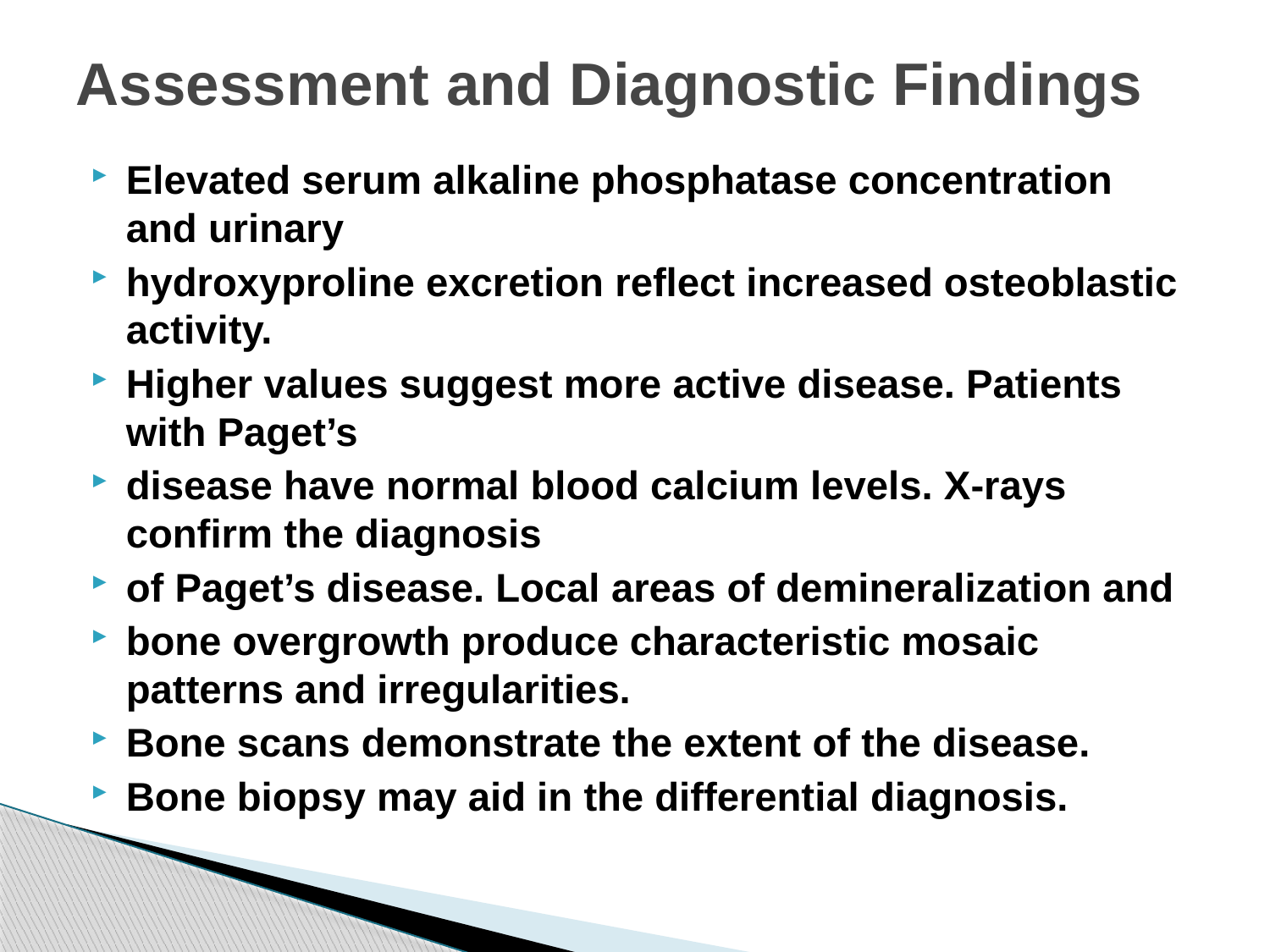

# Assessment and Diagnostic Findings
Elevated serum alkaline phosphatase concentration and urinary
hydroxyproline excretion reflect increased osteoblastic activity.
Higher values suggest more active disease. Patients with Paget’s
disease have normal blood calcium levels. X-rays confirm the diagnosis
of Paget’s disease. Local areas of demineralization and
bone overgrowth produce characteristic mosaic patterns and irregularities.
Bone scans demonstrate the extent of the disease.
Bone biopsy may aid in the differential diagnosis.